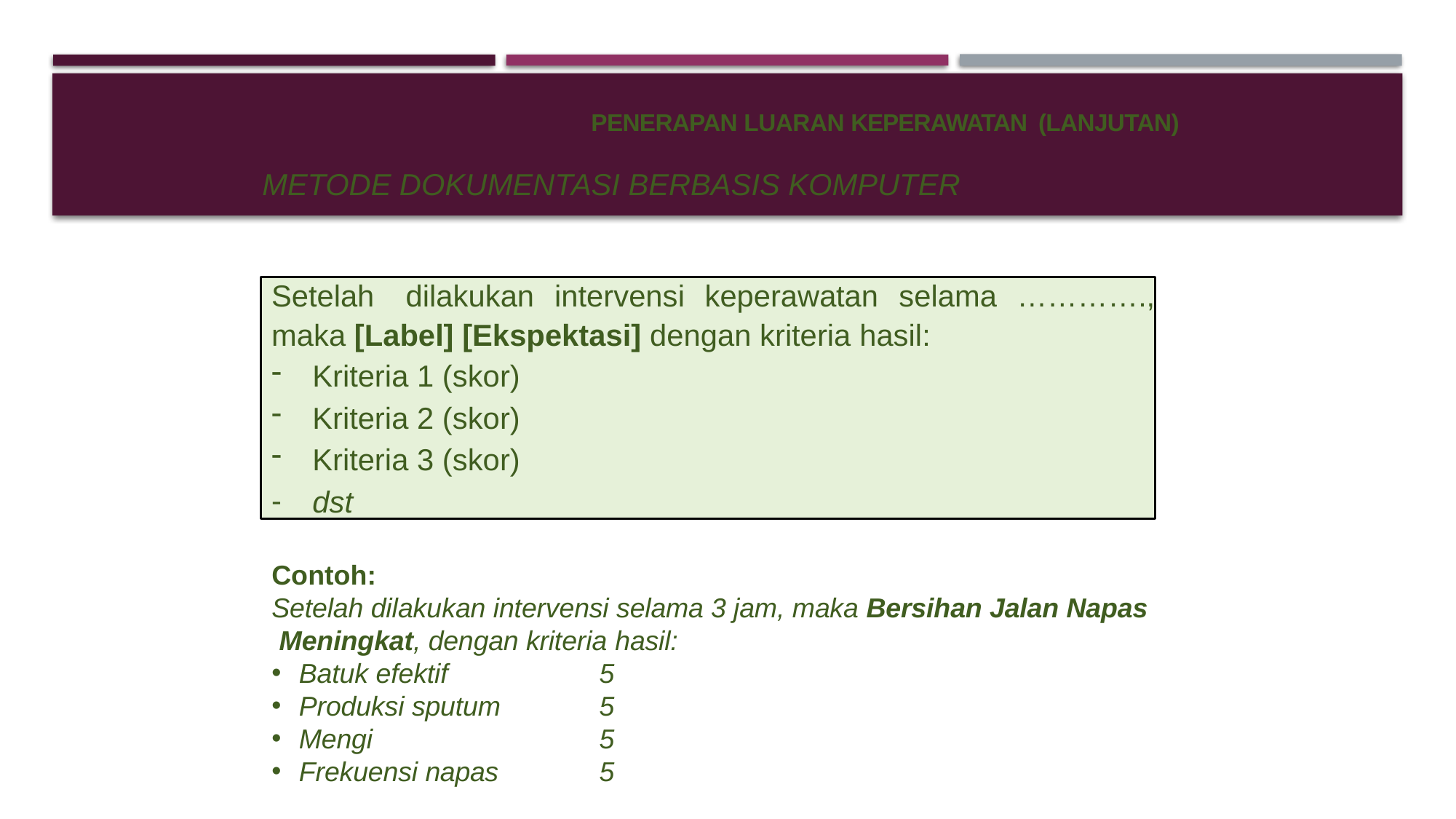

PENERAPAN LUARAN KEPERAWATAN (LANJUTAN)
# Metode Dokumentasi Berbasis Komputer
Setelah	dilakukan	intervensi	keperawatan	selama	………….,
maka [Label] [Ekspektasi] dengan kriteria hasil:
Kriteria 1 (skor)
Kriteria 2 (skor)
Kriteria 3 (skor)
dst
Contoh:
Setelah dilakukan intervensi selama 3 jam, maka Bersihan Jalan Napas  Meningkat, dengan kriteria hasil:
Batuk efektif
Produksi sputum
Mengi
Frekuensi napas
5
5
5
5